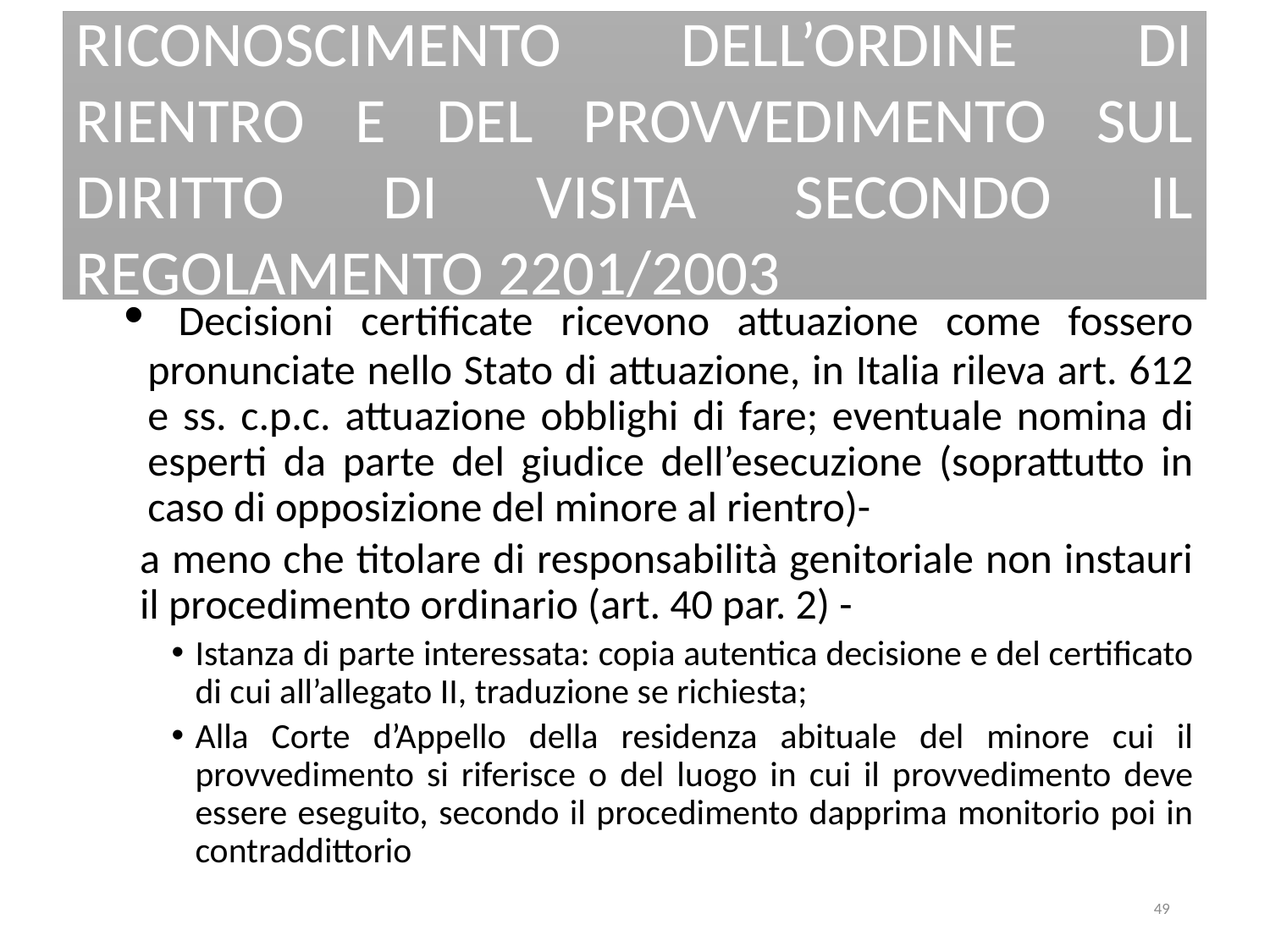

RICONOSCIMENTO DELL’ORDINE DI RIENTRO E DEL PROVVEDIMENTO SUL DIRITTO DI VISITA SECONDO IL REGOLAMENTO 2201/2003
 Decisioni certificate ricevono attuazione come fossero pronunciate nello Stato di attuazione, in Italia rileva art. 612 e ss. c.p.c. attuazione obblighi di fare; eventuale nomina di esperti da parte del giudice dell’esecuzione (soprattutto in caso di opposizione del minore al rientro)-
a meno che titolare di responsabilità genitoriale non instauri il procedimento ordinario (art. 40 par. 2) -
Istanza di parte interessata: copia autentica decisione e del certificato di cui all’allegato II, traduzione se richiesta;
Alla Corte d’Appello della residenza abituale del minore cui il provvedimento si riferisce o del luogo in cui il provvedimento deve essere eseguito, secondo il procedimento dapprima monitorio poi in contraddittorio

49